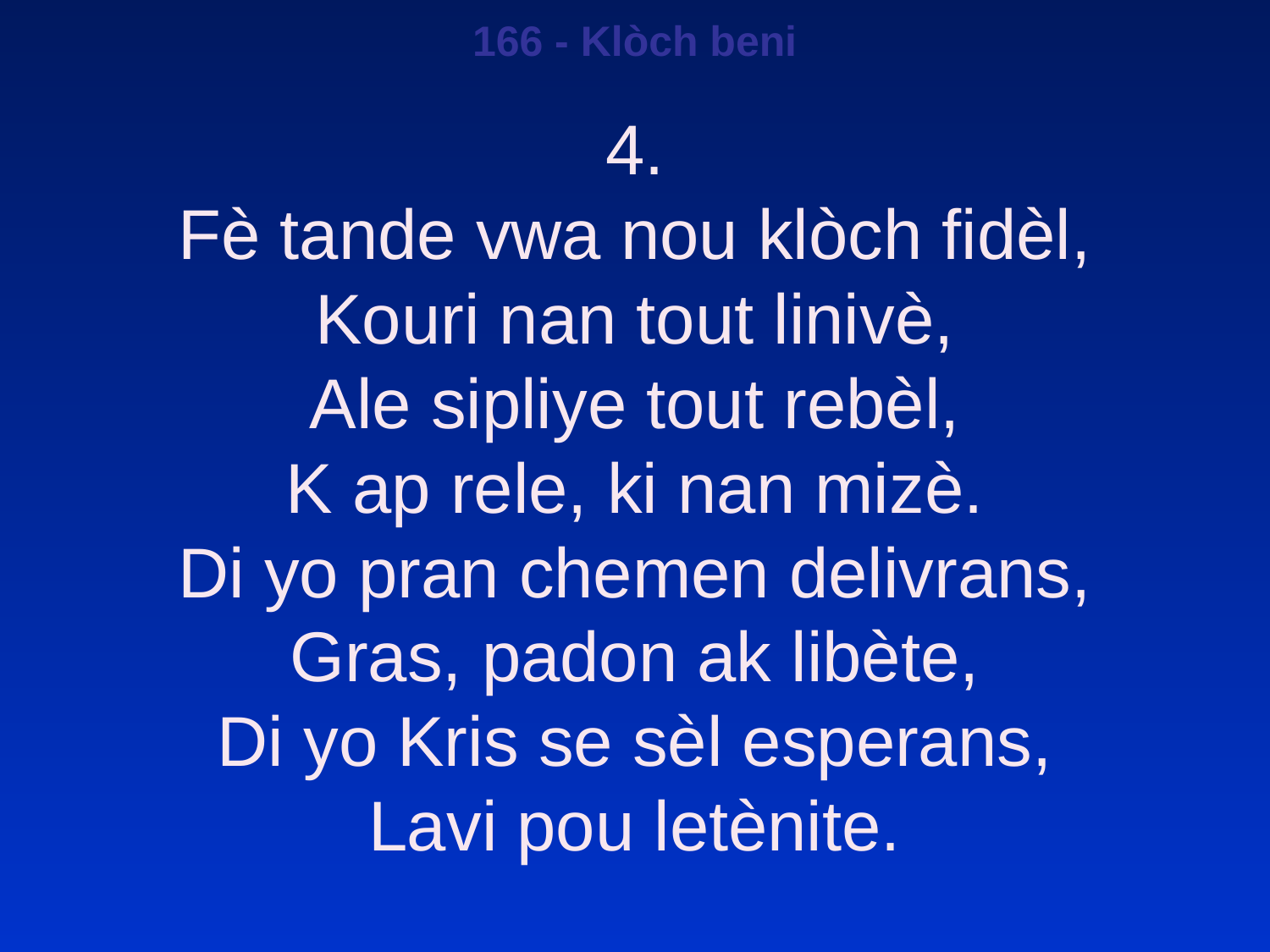

166 - Klòch beni
4.
Fè tande vwa nou klòch fidèl,
Kouri nan tout linivè,
Ale sipliye tout rebèl,
K ap rele, ki nan mizè.
Di yo pran chemen delivrans,
Gras, padon ak libète,
Di yo Kris se sèl esperans,
Lavi pou letènite.